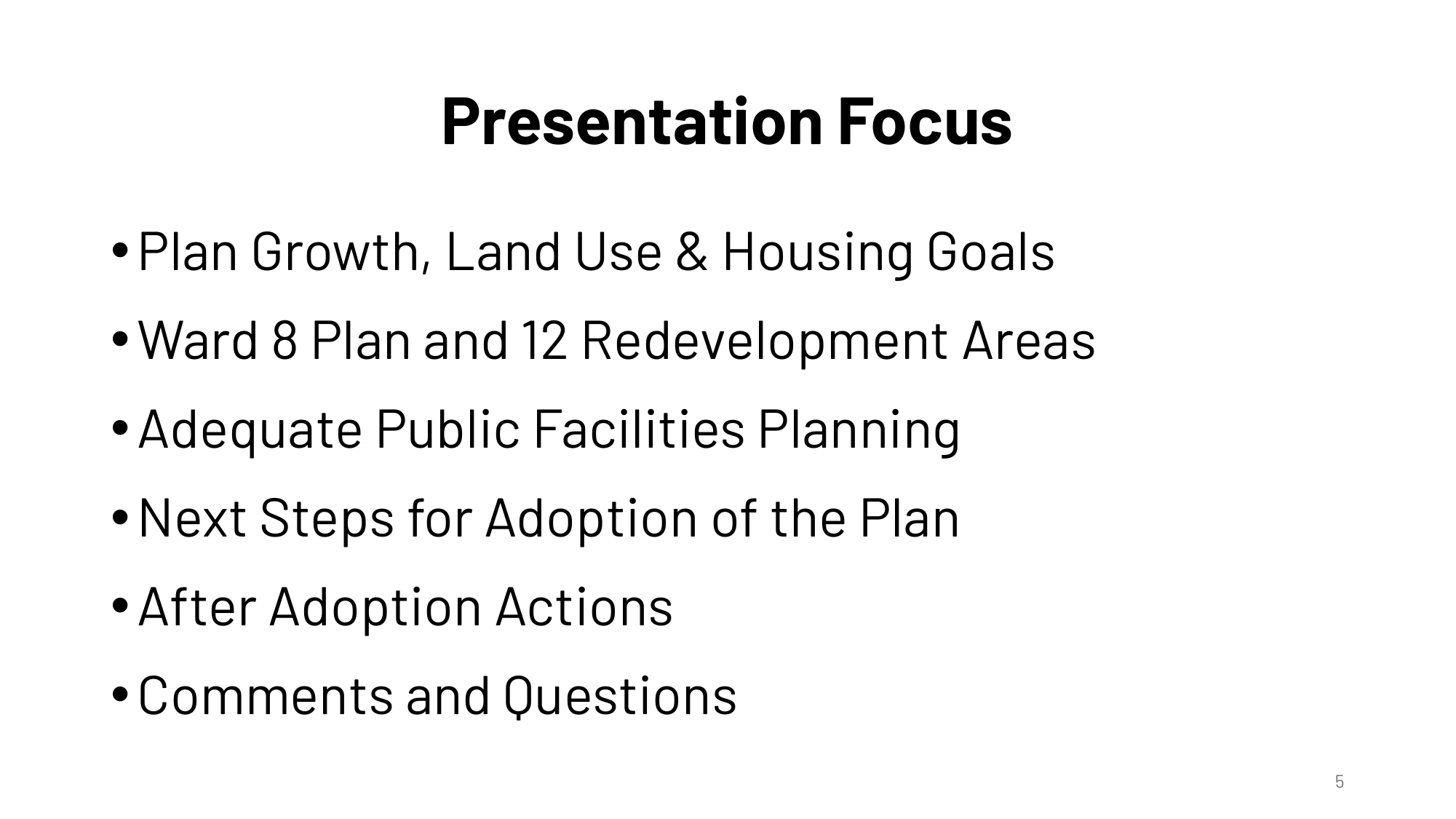

# Presentation Focus
Plan Growth, Land Use & Housing Goals
Ward 8 Plan and 12 Redevelopment Areas
Adequate Public Facilities Planning
Next Steps for Adoption of the Plan
After Adoption Actions
Comments and Questions

5